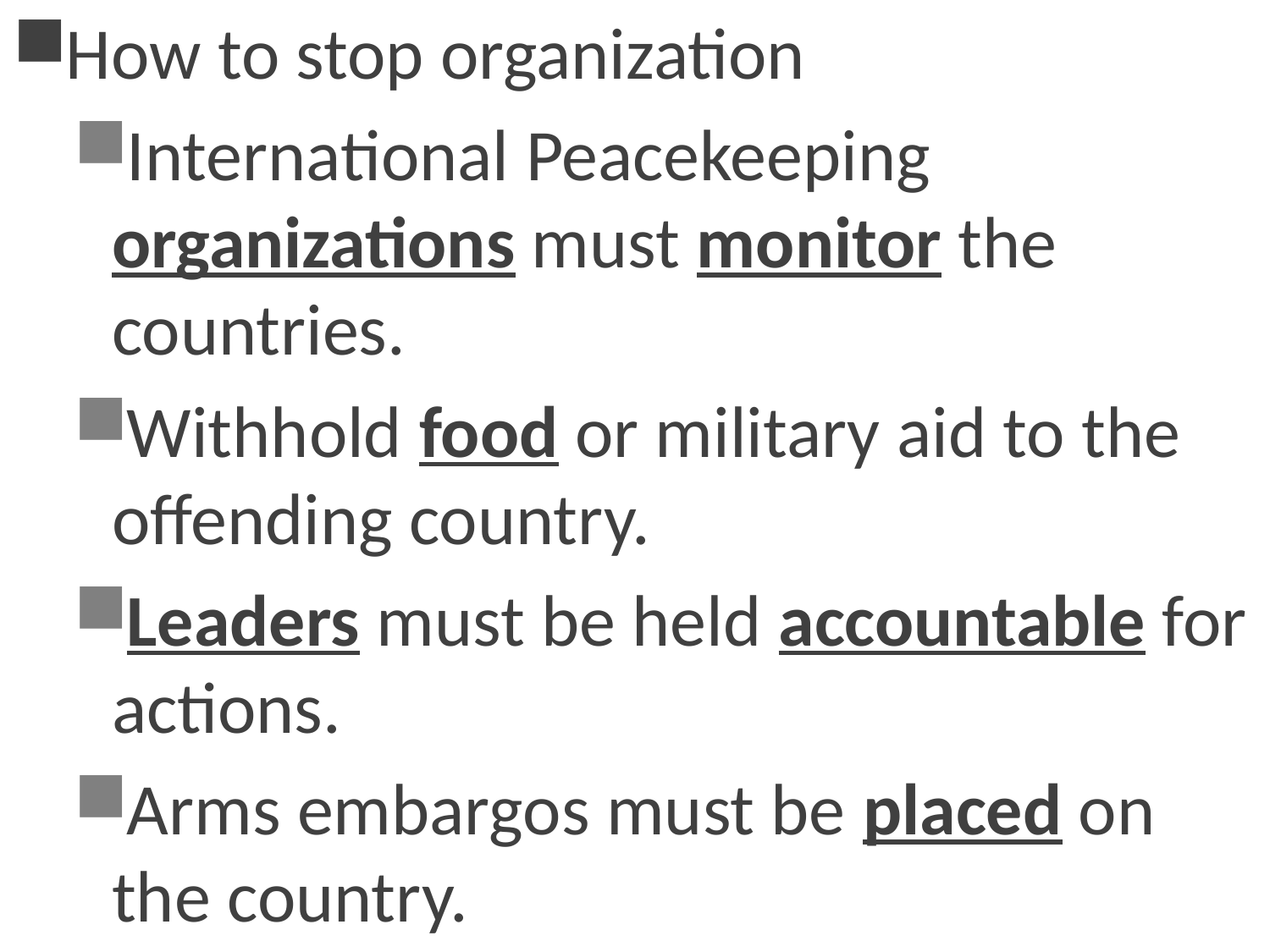

How to stop organization
International Peacekeeping organizations must monitor the countries.
Withhold food or military aid to the offending country.
Leaders must be held accountable for actions.
Arms embargos must be placed on the country.